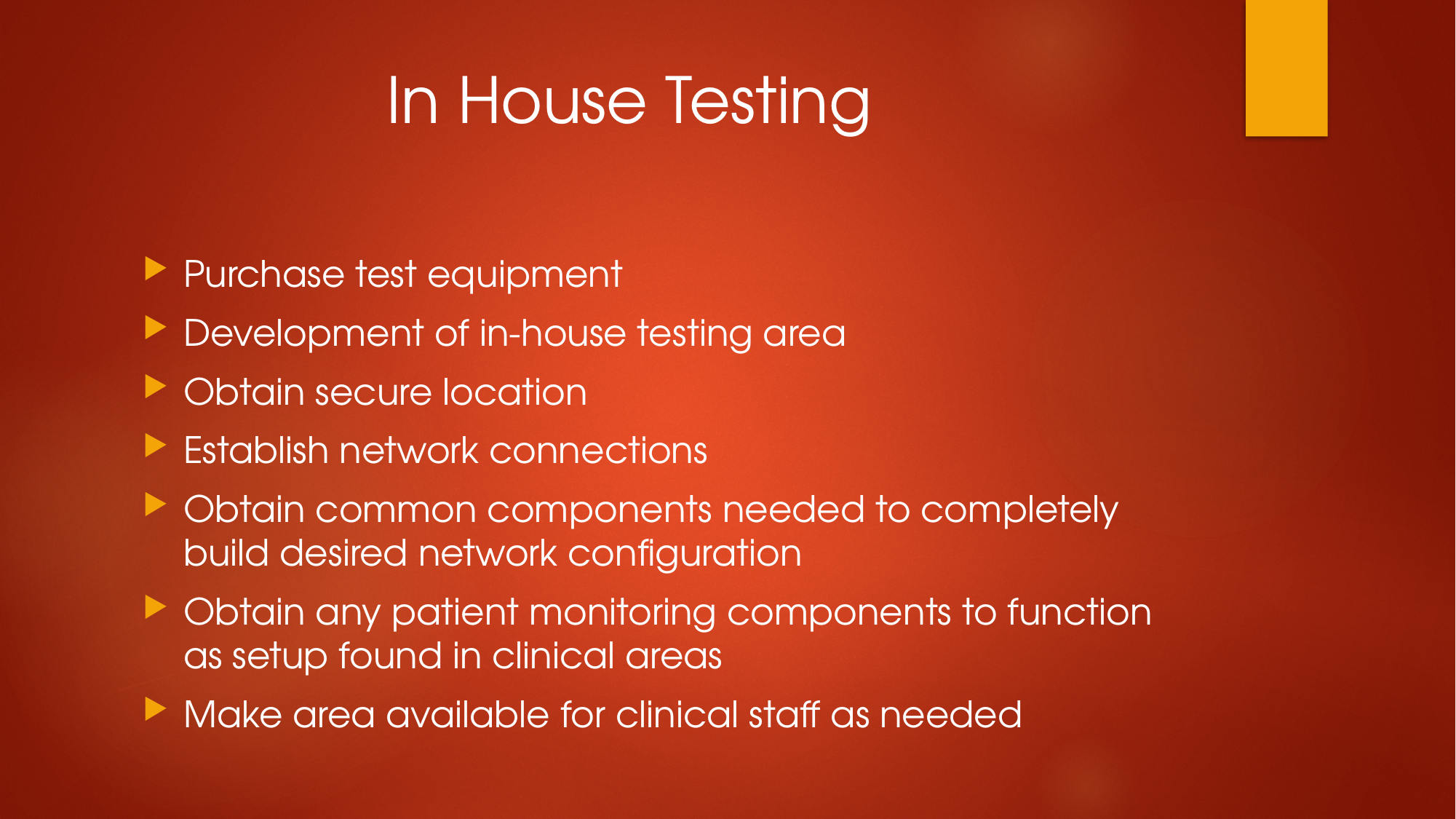

# In House Testing
Purchase test equipment
Development of in-house testing area
Obtain secure location
Establish network connections
Obtain common components needed to completely build desired network configuration
Obtain any patient monitoring components to function as setup found in clinical areas
Make area available for clinical staff as needed